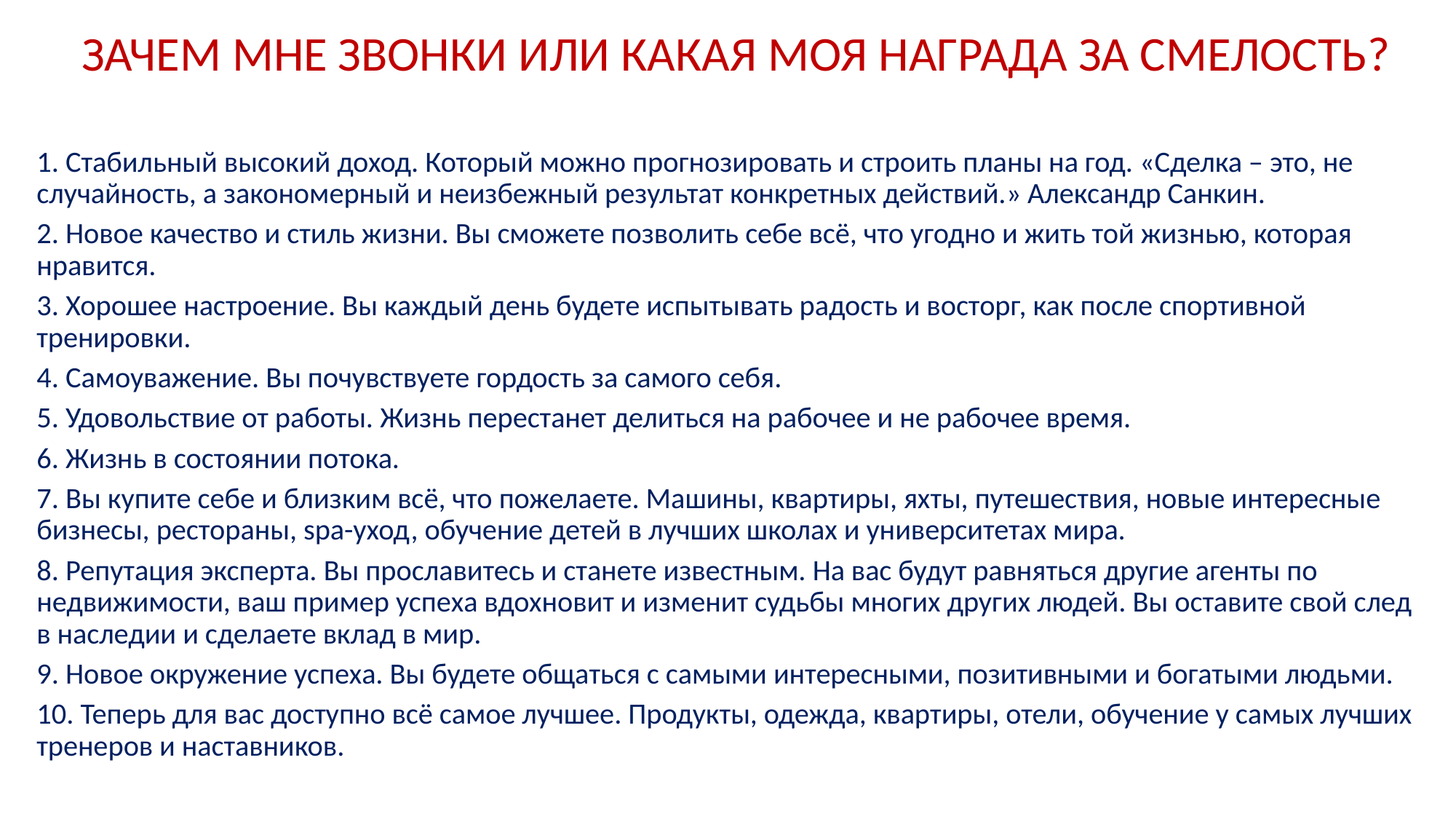

# ЗАЧЕМ МНЕ ЗВОНКИ ИЛИ КАКАЯ МОЯ НАГРАДА ЗА СМЕЛОСТЬ?

1. Стабильный высокий доход. Который можно прогнозировать и строить планы на год. «Сделка – это, не случайность, а закономерный и неизбежный результат конкретных действий.» Александр Санкин.
2. Новое качество и стиль жизни. Вы сможете позволить себе всё, что угодно и жить той жизнью, которая нравится.
3. Хорошее настроение. Вы каждый день будете испытывать радость и восторг, как после спортивной тренировки.
4. Самоуважение. Вы почувствуете гордость за самого себя.
5. Удовольствие от работы. Жизнь перестанет делиться на рабочее и не рабочее время.
6. Жизнь в состоянии потока.
7. Вы купите себе и близким всё, что пожелаете. Машины, квартиры, яхты, путешествия, новые интересные бизнесы, рестораны, spa-уход, обучение детей в лучших школах и университетах мира.
8. Репутация эксперта. Вы прославитесь и станете известным. На вас будут равняться другие агенты по недвижимости, ваш пример успеха вдохновит и изменит судьбы многих других людей. Вы оставите свой след в наследии и сделаете вклад в мир.
9. Новое окружение успеха. Вы будете общаться с самыми интересными, позитивными и богатыми людьми.
10. Теперь для вас доступно всё самое лучшее. Продукты, одежда, квартиры, отели, обучение у самых лучших тренеров и наставников.